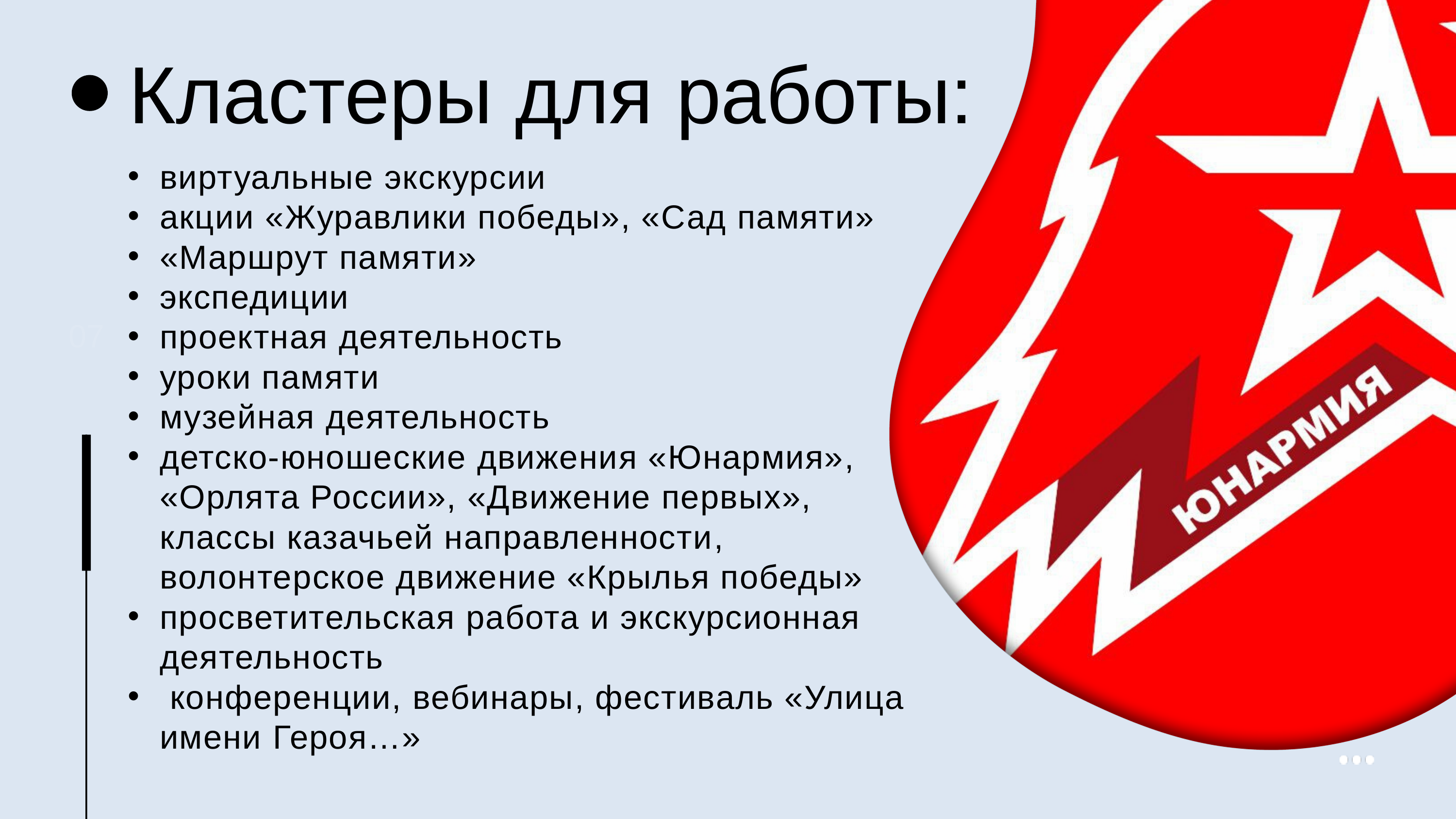

Кластеры для работы:

виртуальные экскурсии
акции «Журавлики победы», «Сад памяти»
«Маршрут памяти»
экспедиции
проектная деятельность
уроки памяти
музейная деятельность
детско-юношеские движения «Юнармия», «Орлята России», «Движение первых», классы казачьей направленности, волонтерское движение «Крылья победы»
просветительская работа и экскурсионная деятельность
 конференции, вебинары, фестиваль «Улица имени Героя…»
07